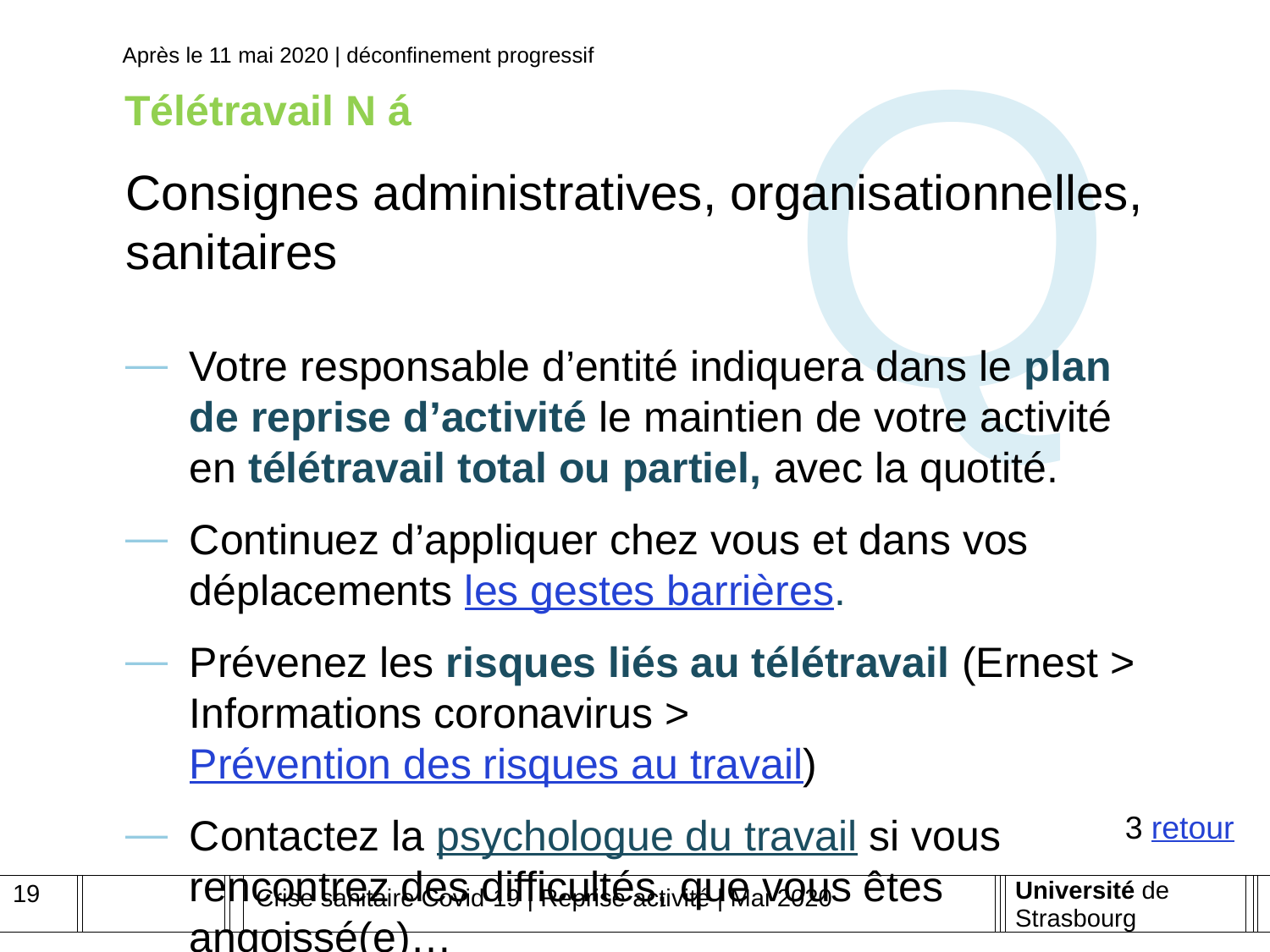

Q
Après le 11 mai 2020 | déconfinement progressif

Télétravail N á

Consignes administratives, organisationnelles, sanitaires

Votre responsable d’entité indiquera dans le plan de reprise d’activité le maintien de votre activité en télétravail total ou partiel, avec la quotité.
Continuez d’appliquer chez vous et dans vos déplacements les gestes barrières.
Prévenez les risques liés au télétravail (Ernest > Informations coronavirus > Prévention des risques au travail)
Contactez la psychologue du travail si vous rencontrez des difficultés, que vous êtes angoissé(e)…
3 retour
19
Crise sanitaire Covid-19 | Reprise activité | Mai 2020